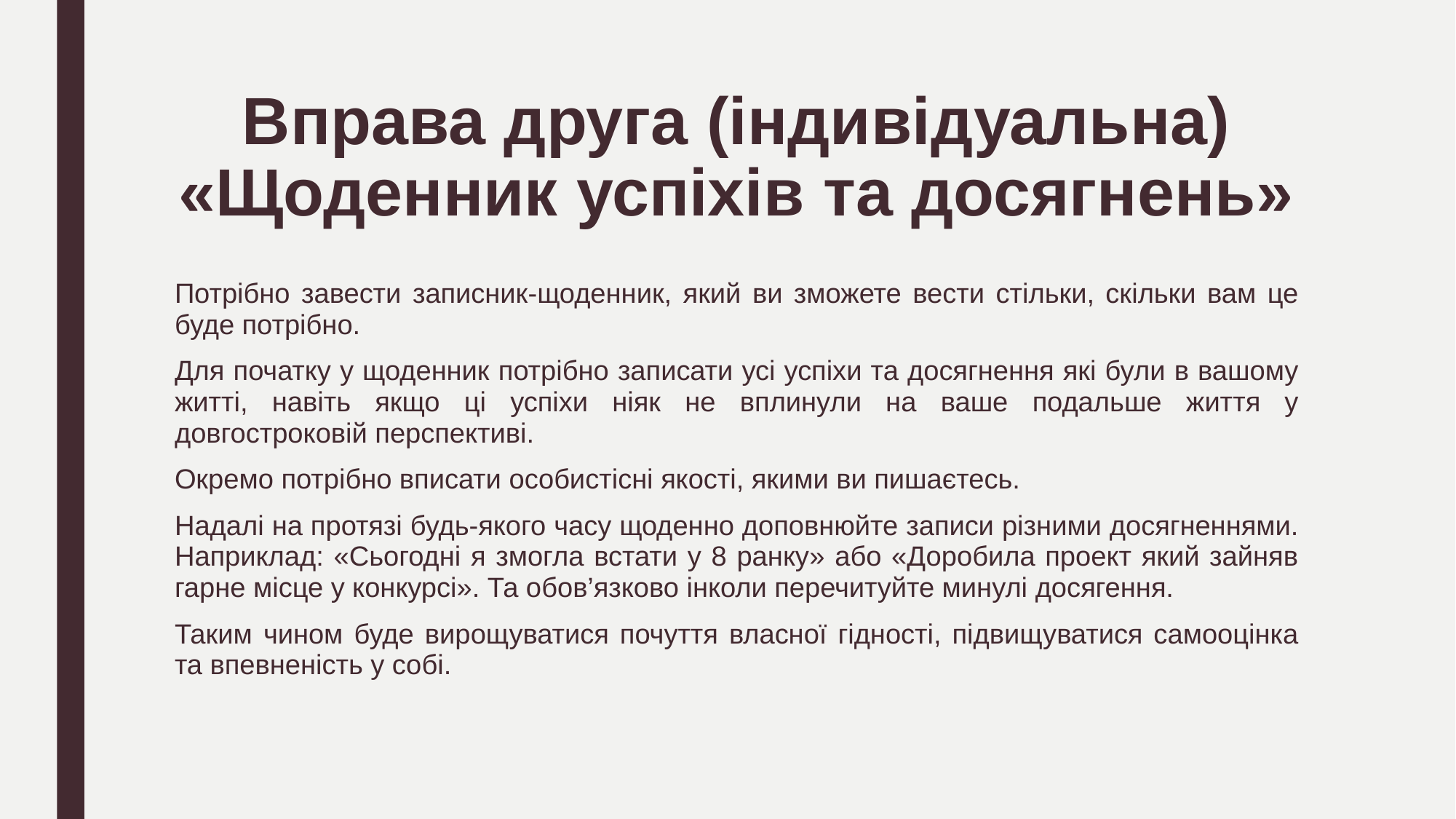

# Вправа друга (індивідуальна) «Щоденник успіхів та досягнень»
Потрібно завести записник-щоденник, який ви зможете вести стільки, скільки вам це буде потрібно.
Для початку у щоденник потрібно записати усі успіхи та досягнення які були в вашому житті, навіть якщо ці успіхи ніяк не вплинули на ваше подальше життя у довгостроковій перспективі.
Окремо потрібно вписати особистісні якості, якими ви пишаєтесь.
Надалі на протязі будь-якого часу щоденно доповнюйте записи різними досягненнями. Наприклад: «Сьогодні я змогла встати у 8 ранку» або «Доробила проект який зайняв гарне місце у конкурсі». Та обов’язково інколи перечитуйте минулі досягення.
Таким чином буде вирощуватися почуття власної гідності, підвищуватися самооцінка та впевненість у собі.